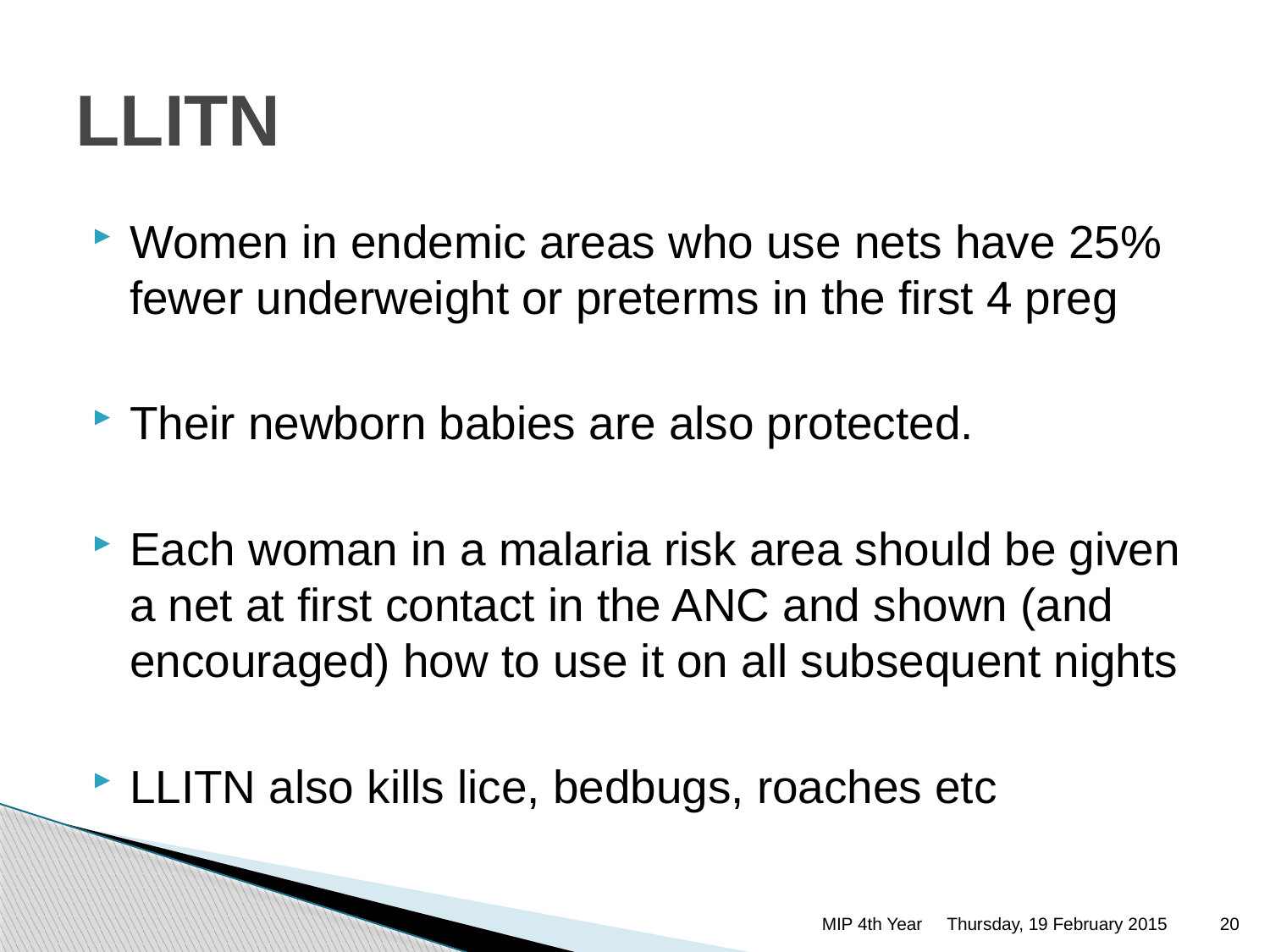

# LLITN
Women in endemic areas who use nets have 25% fewer underweight or preterms in the first 4 preg

Their newborn babies are also protected.

Each woman in a malaria risk area should be given a net at first contact in the ANC and shown (and encouraged) how to use it on all subsequent nights

LLITN also kills lice, bedbugs, roaches etc
MIP 4th Year
Thursday, 19 February 2015
20